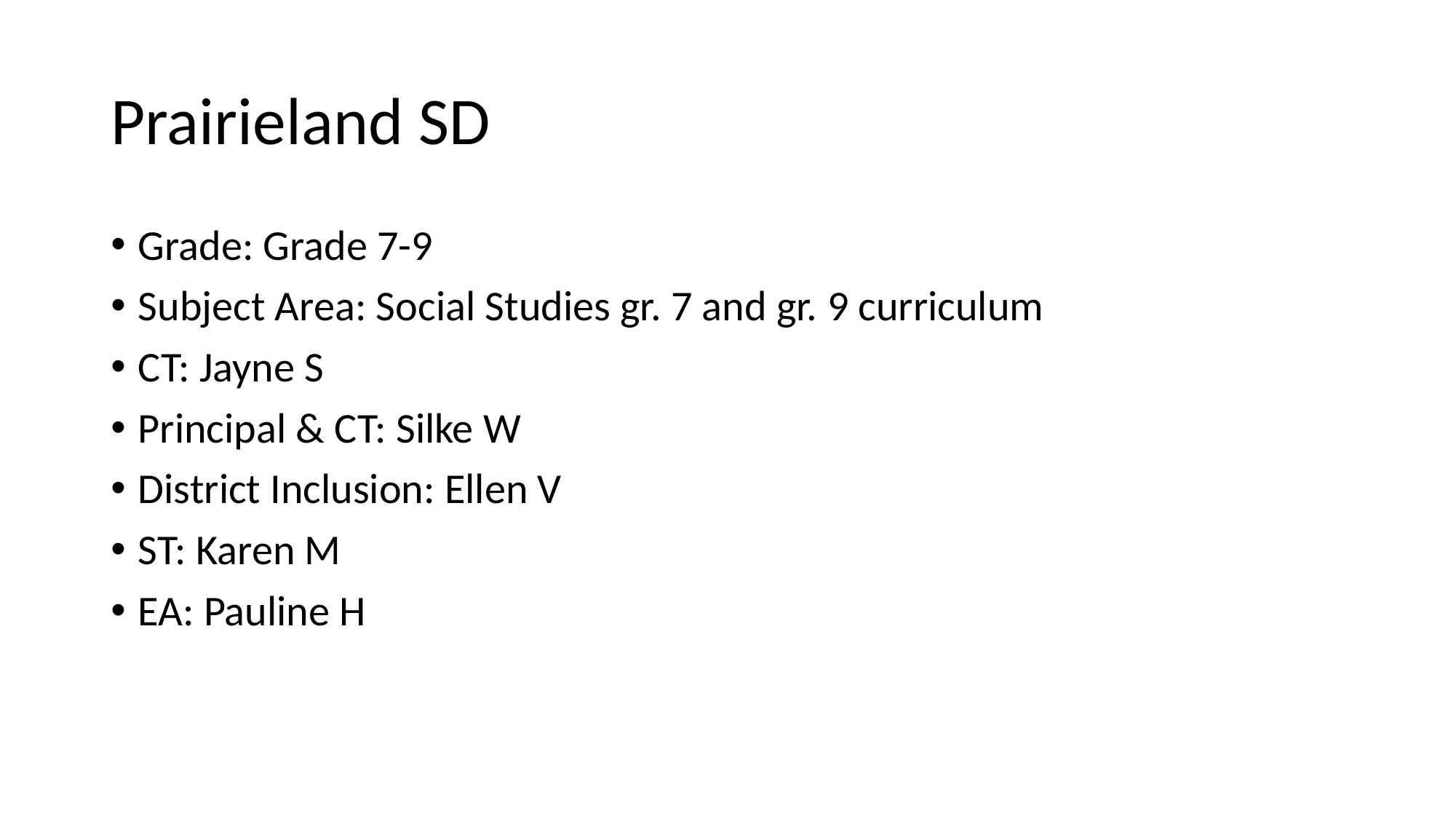

# Prairieland SD
Grade: Grade 7-9
Subject Area: Social Studies gr. 7 and gr. 9 curriculum
CT: Jayne S
Principal & CT: Silke W
District Inclusion: Ellen V
ST: Karen M
EA: Pauline H